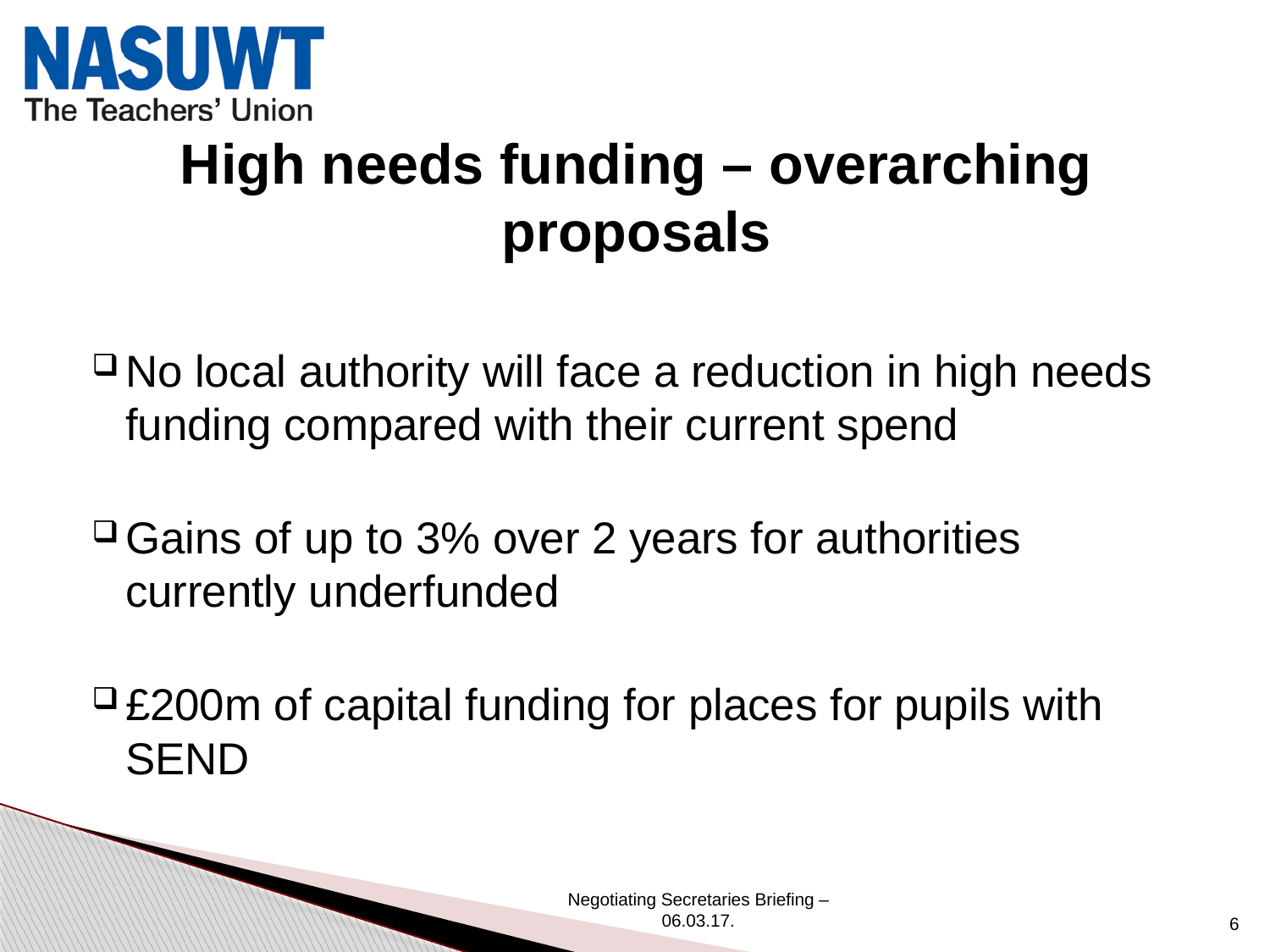

# High needs funding – overarching proposals

No local authority will face a reduction in high needs funding compared with their current spend
Gains of up to 3% over 2 years for authorities currently underfunded
£200m of capital funding for places for pupils with SEND

Negotiating Secretaries Briefing – 06.03.17.
6